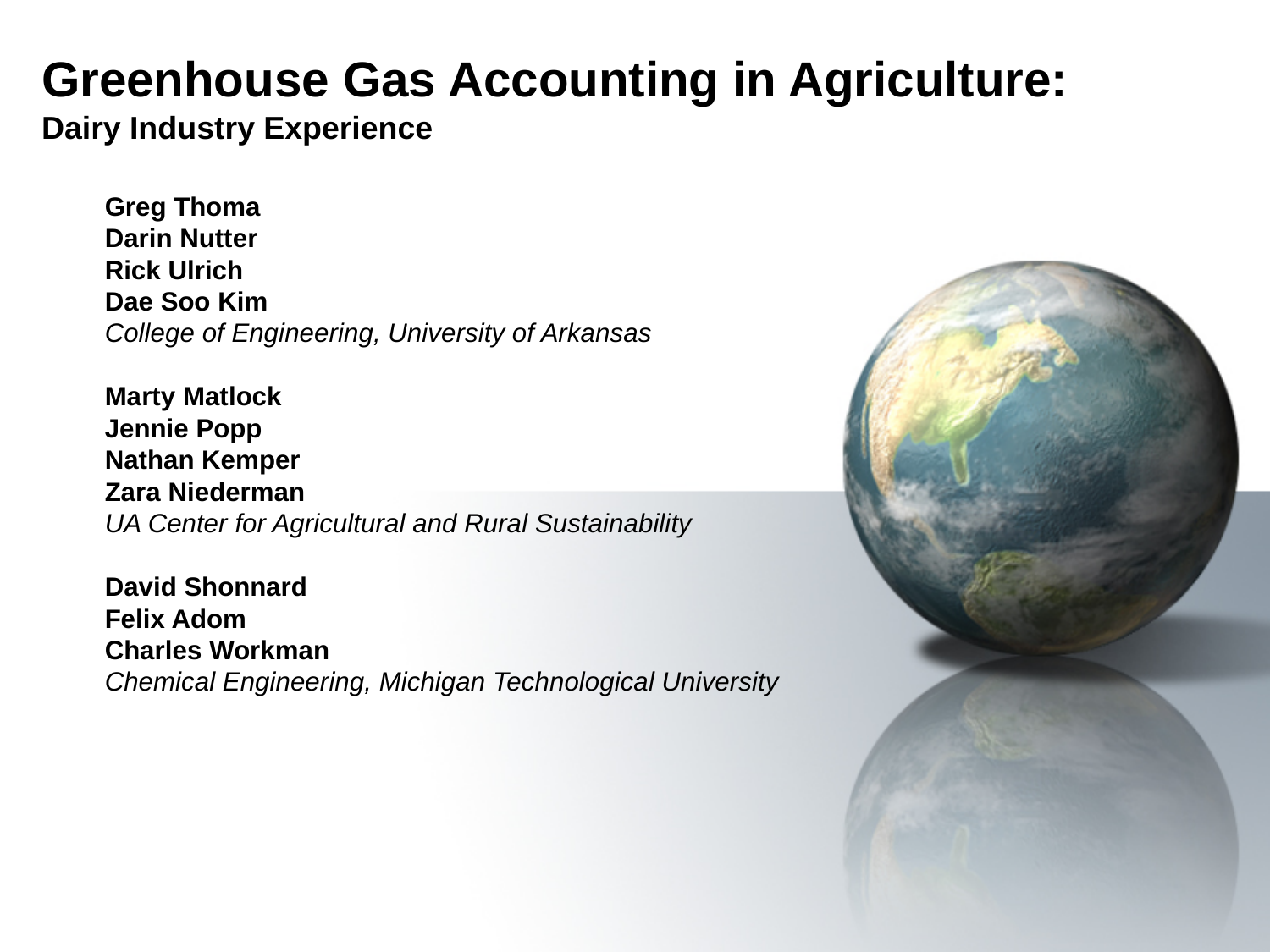

# Greenhouse Gas Accounting in Agriculture: Dairy Industry Experience
Greg Thoma
Darin Nutter
Rick Ulrich
Dae Soo Kim
College of Engineering, University of Arkansas

Marty Matlock
Jennie Popp
Nathan Kemper
Zara Niederman
UA Center for Agricultural and Rural Sustainability

David Shonnard
Felix Adom
Charles Workman
Chemical Engineering, Michigan Technological University